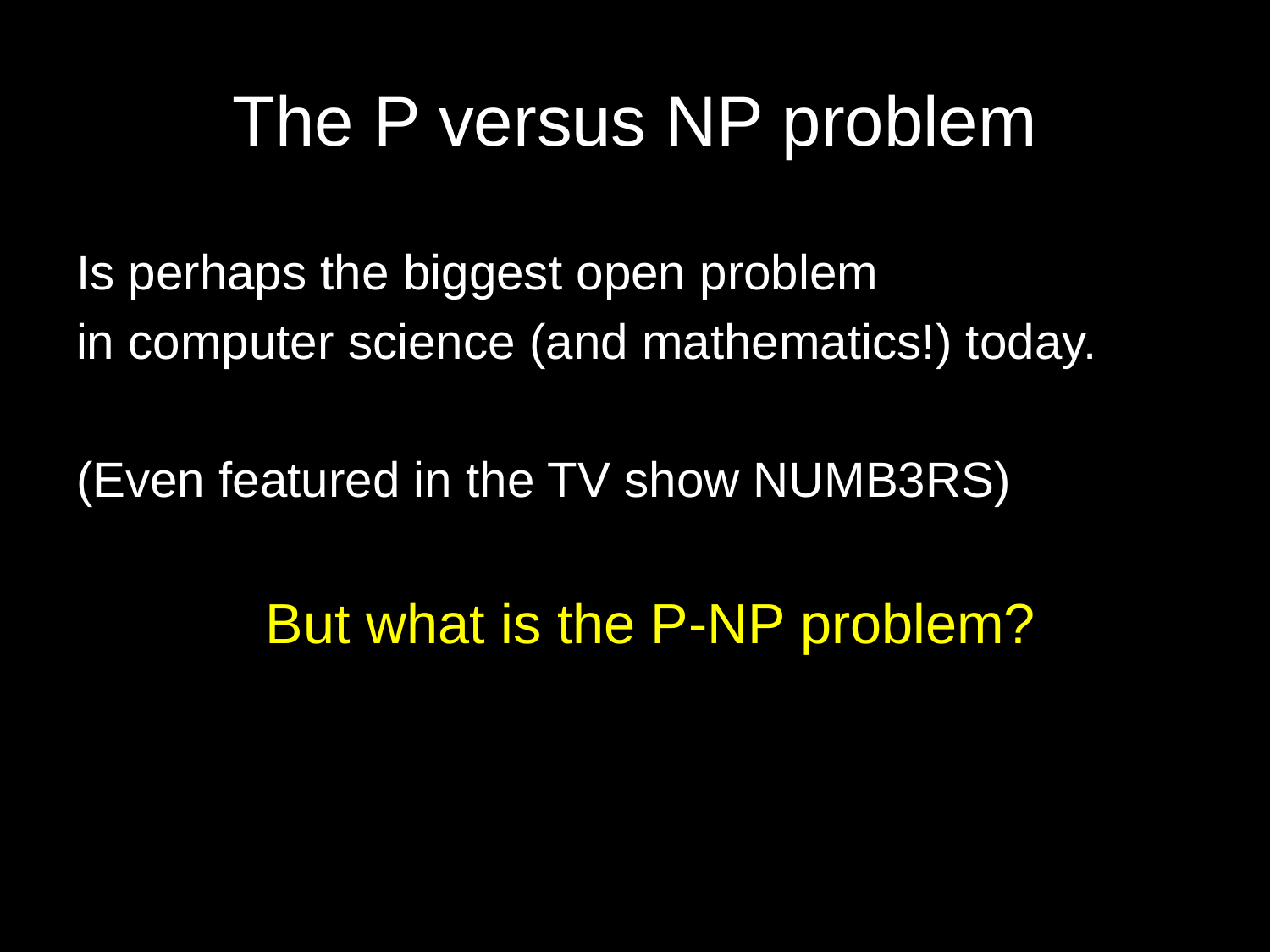

# The P versus NP problem

Is perhaps the biggest open problem
in computer science (and mathematics!) today.

(Even featured in the TV show NUMB3RS)

But what is the P-NP problem?